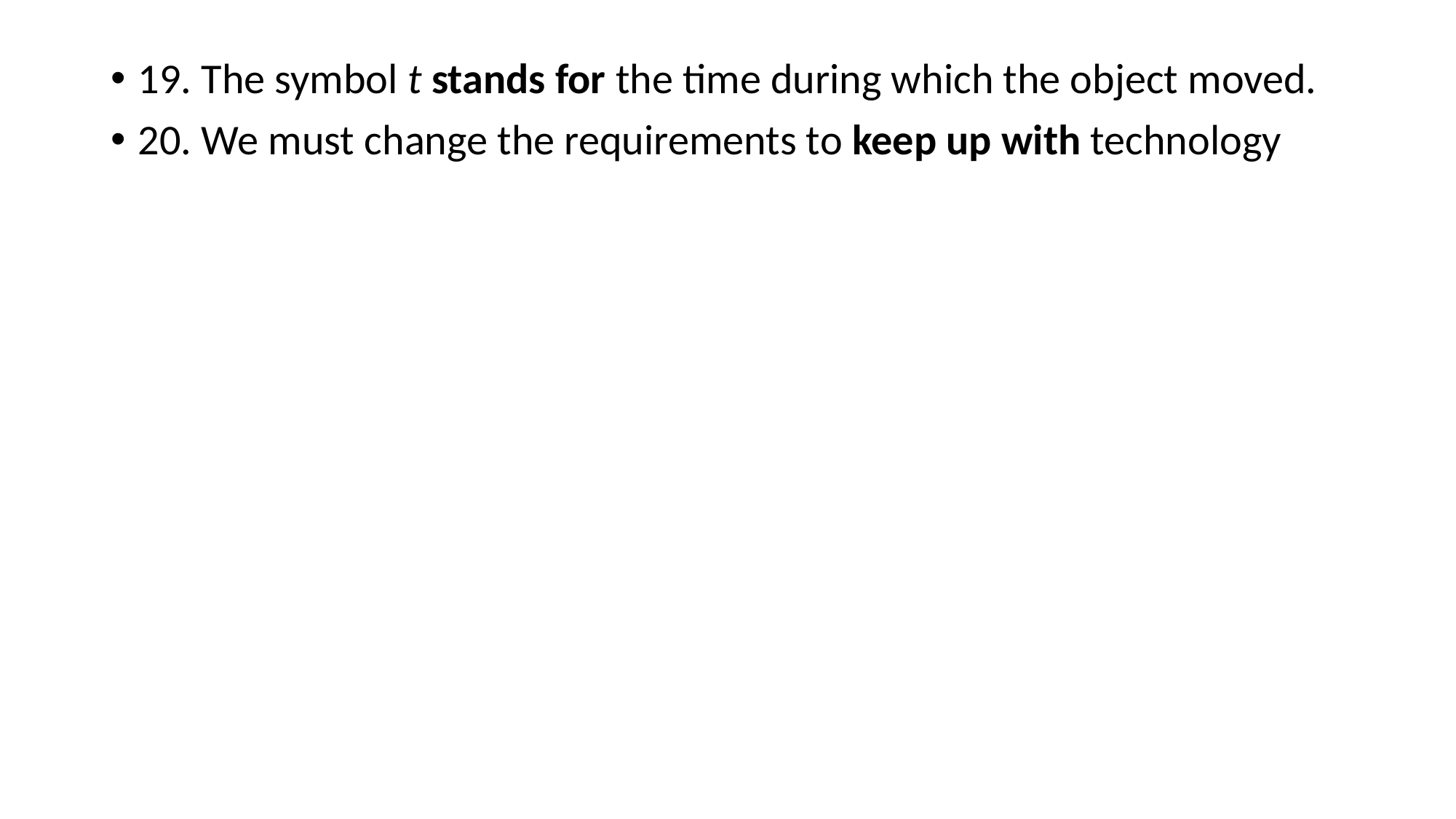

#
19. The symbol t stands for the time during which the object moved.
20. We must change the requirements to keep up with technology